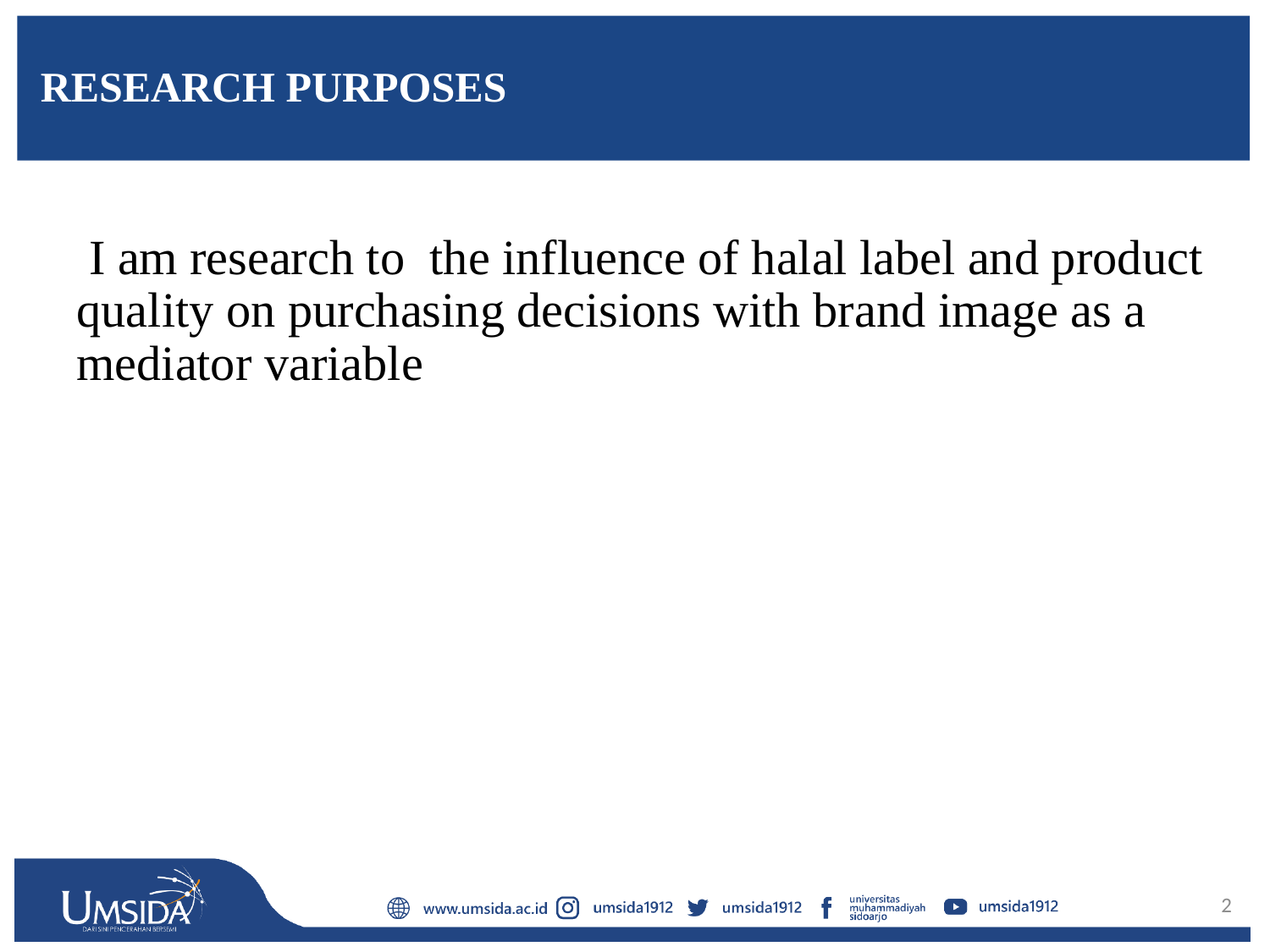

# RESEARCH PURPOSES
 I am research to  the influence of halal label and product quality on purchasing decisions with brand image as a mediator variable